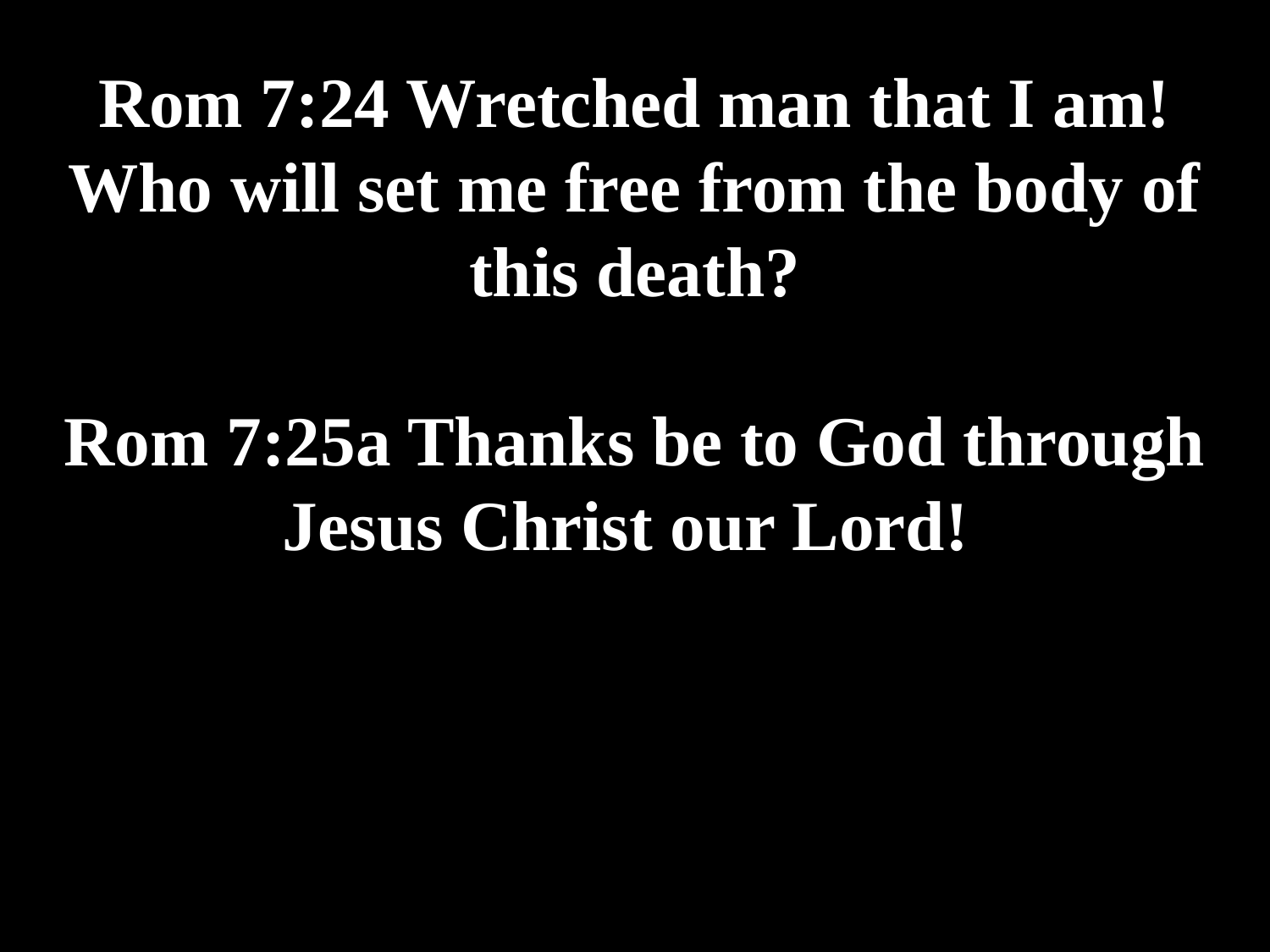

# Rom 7:24 Wretched man that I am! Who will set me free from the body of this death? Rom 7:25a Thanks be to God through Jesus Christ our Lord!